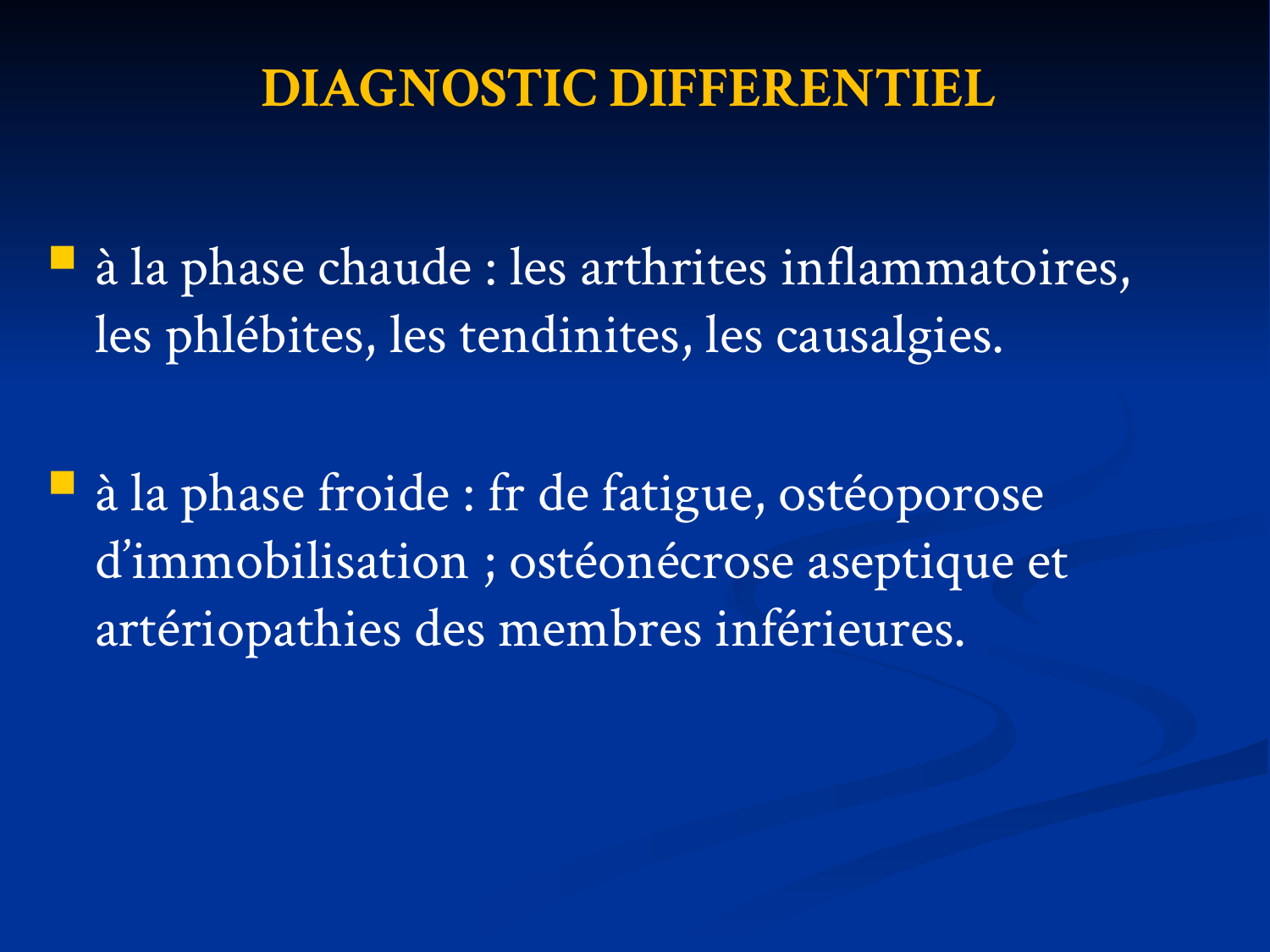

# DIAGNOSTIC DIFFERENTIEL
à la phase chaude : les arthrites inflammatoires, les phlébites, les tendinites, les causalgies.

à la phase froide : fr de fatigue, ostéoporose d’immobilisation ; ostéonécrose aseptique et artériopathies des membres inférieures.